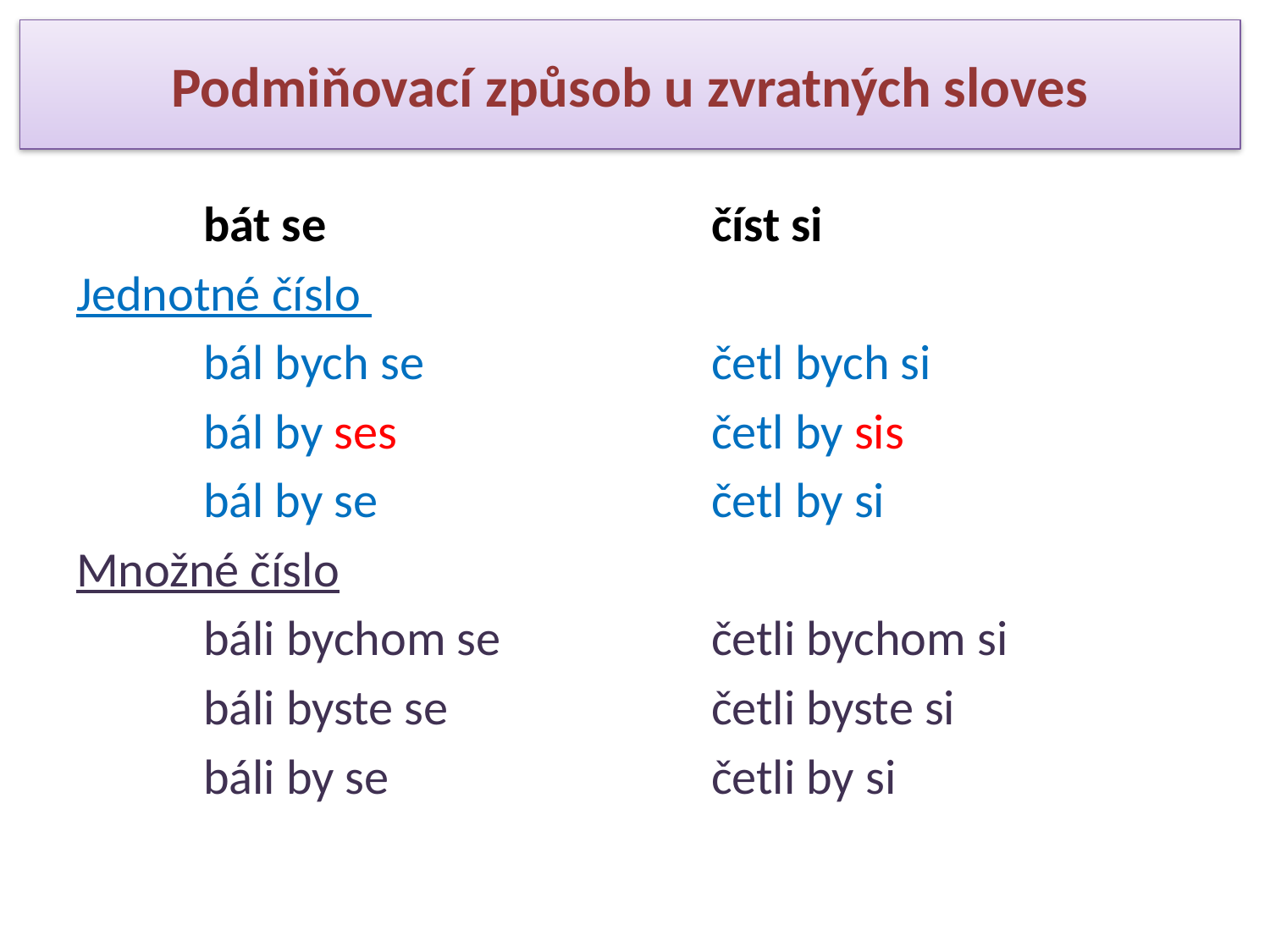

# Podmiňovací způsob u zvratných sloves
	bát se                      		číst si
Jednotné číslo
	bál bych se             		četl bych si
	bál by ses               		četl by sis
	bál by se                 		četl by si
Množné číslo
	báli bychom se  		četli bychom si
	báli byste se       		četli byste si
	báli by se            		četli by si